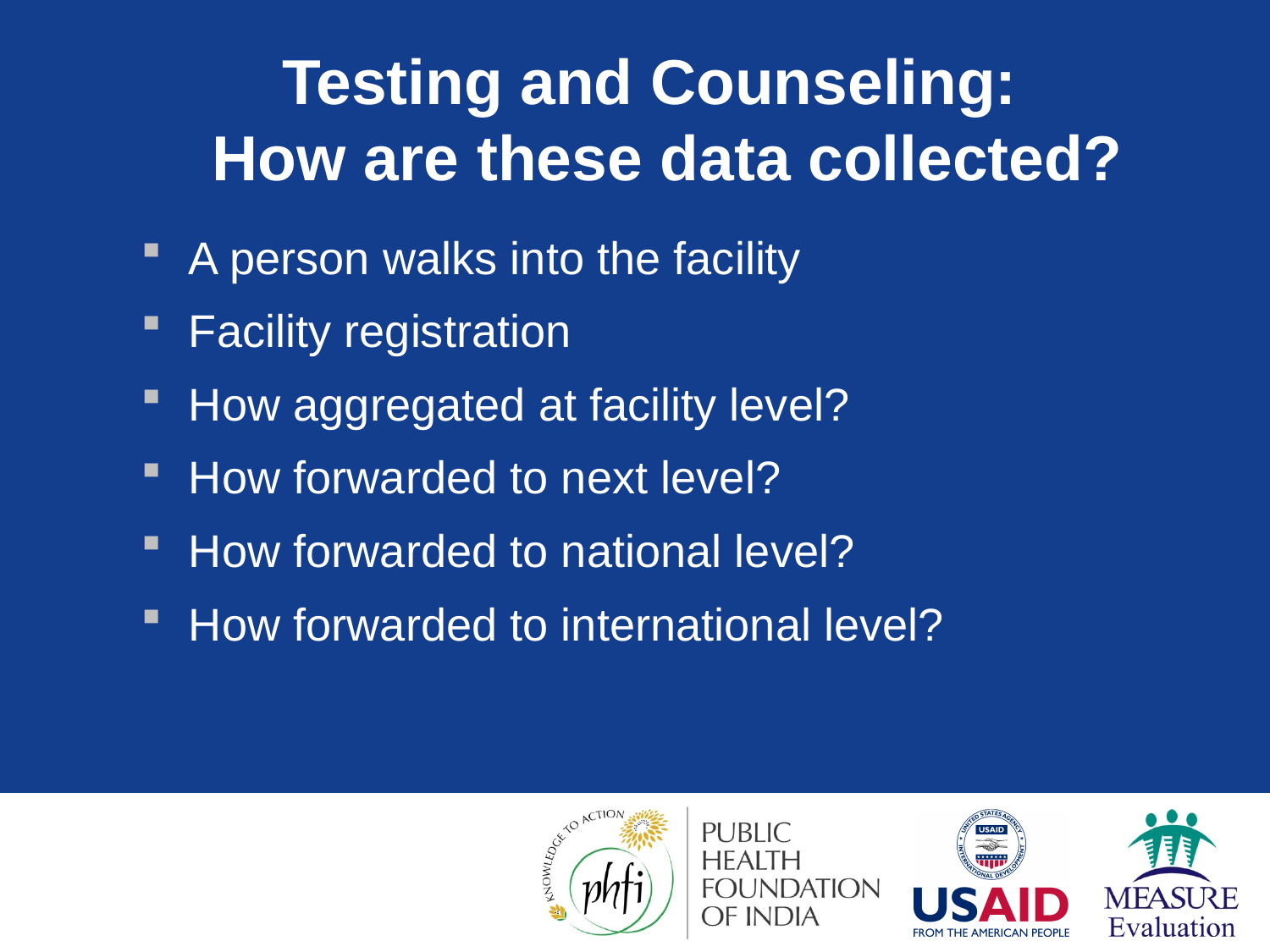

# Testing and Counseling: How are these data collected?
A person walks into the facility
Facility registration
How aggregated at facility level?
How forwarded to next level?
How forwarded to national level?
How forwarded to international level?